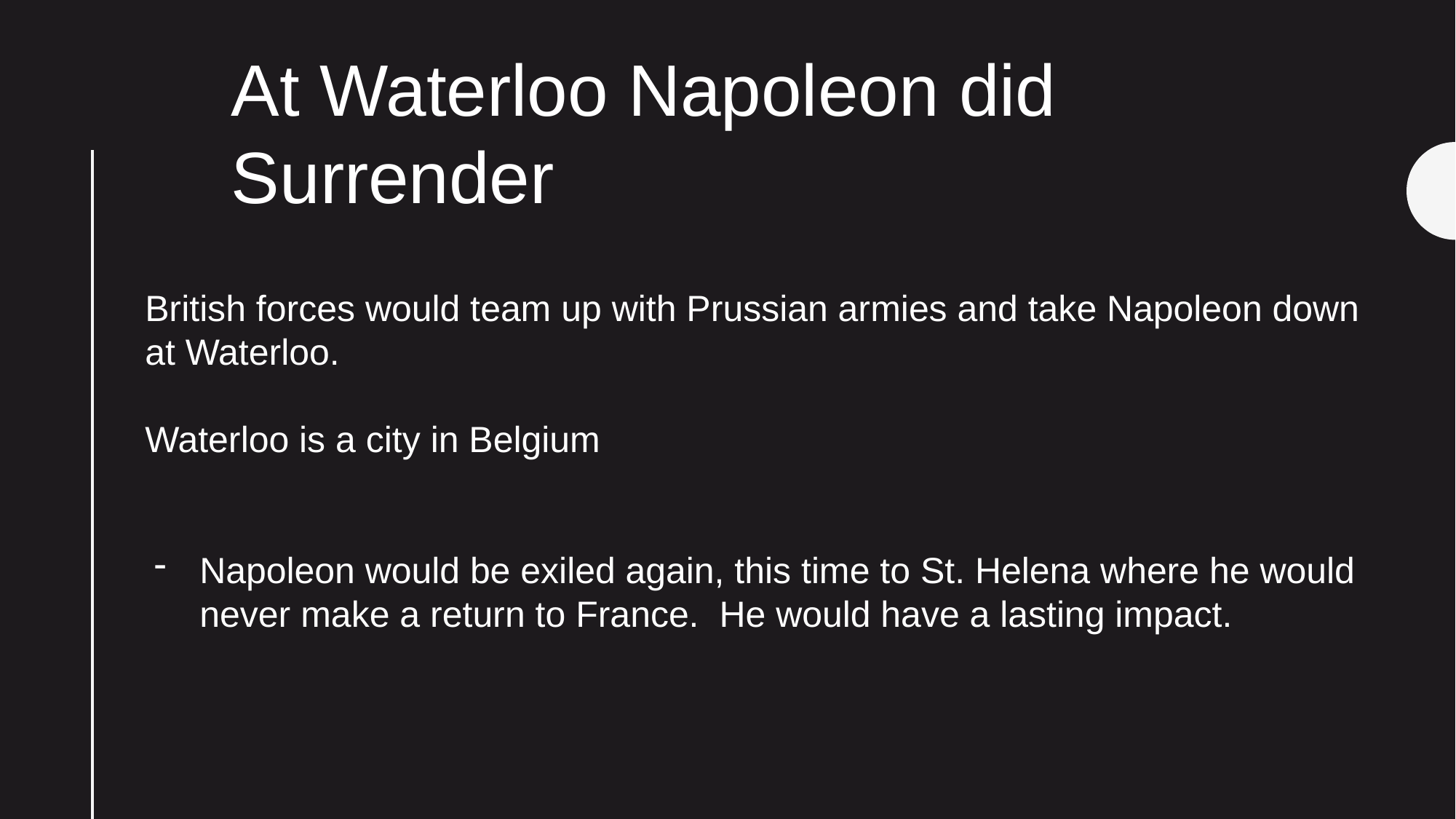

At Waterloo Napoleon did Surrender
British forces would team up with Prussian armies and take Napoleon down at Waterloo.

Waterloo is a city in Belgium

Napoleon would be exiled again, this time to St. Helena where he would never make a return to France.  He would have a lasting impact.